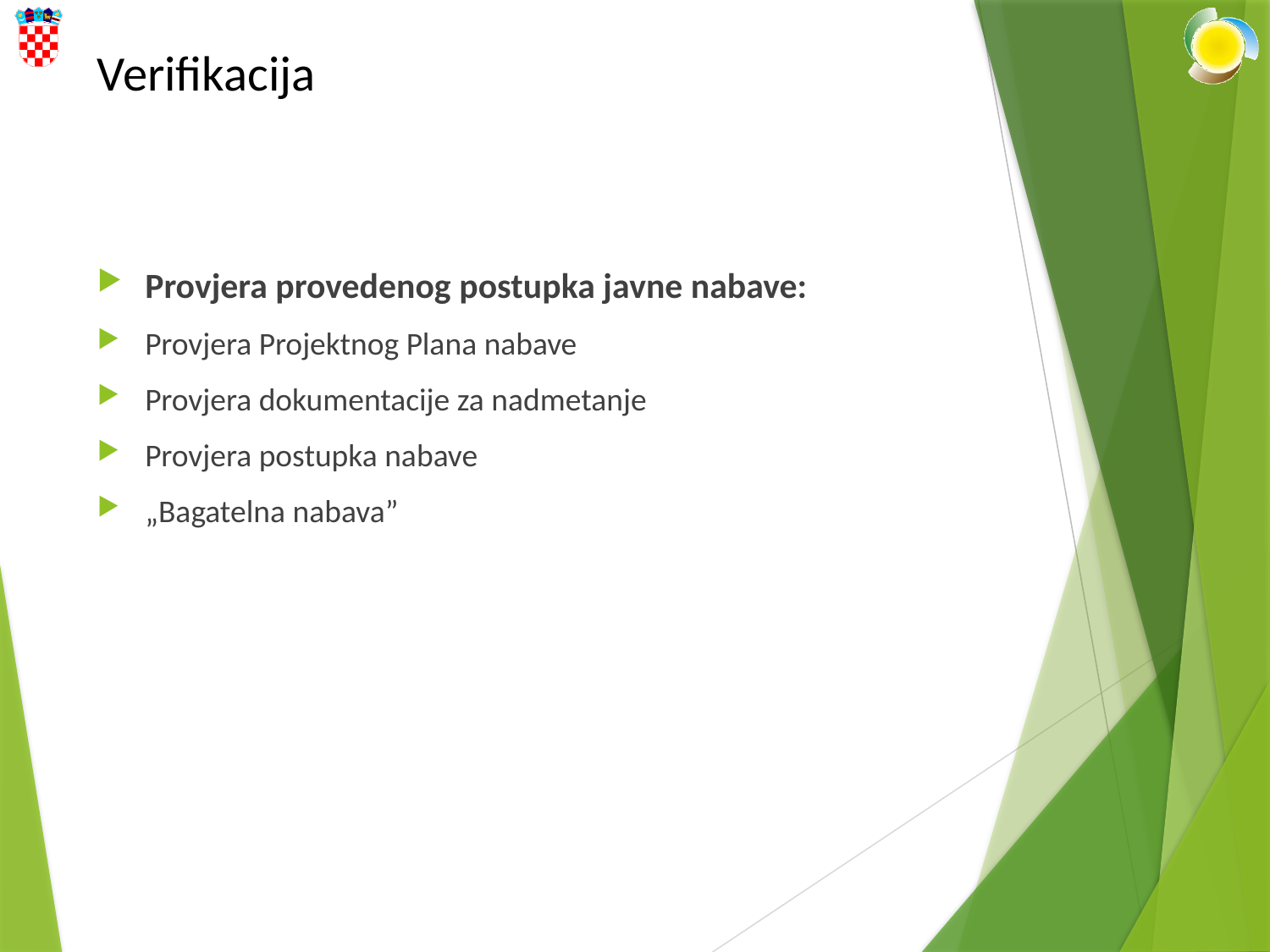

# Verifikacija

Provjera provedenog postupka javne nabave:
Provjera Projektnog Plana nabave
Provjera dokumentacije za nadmetanje
Provjera postupka nabave
„Bagatelna nabava”